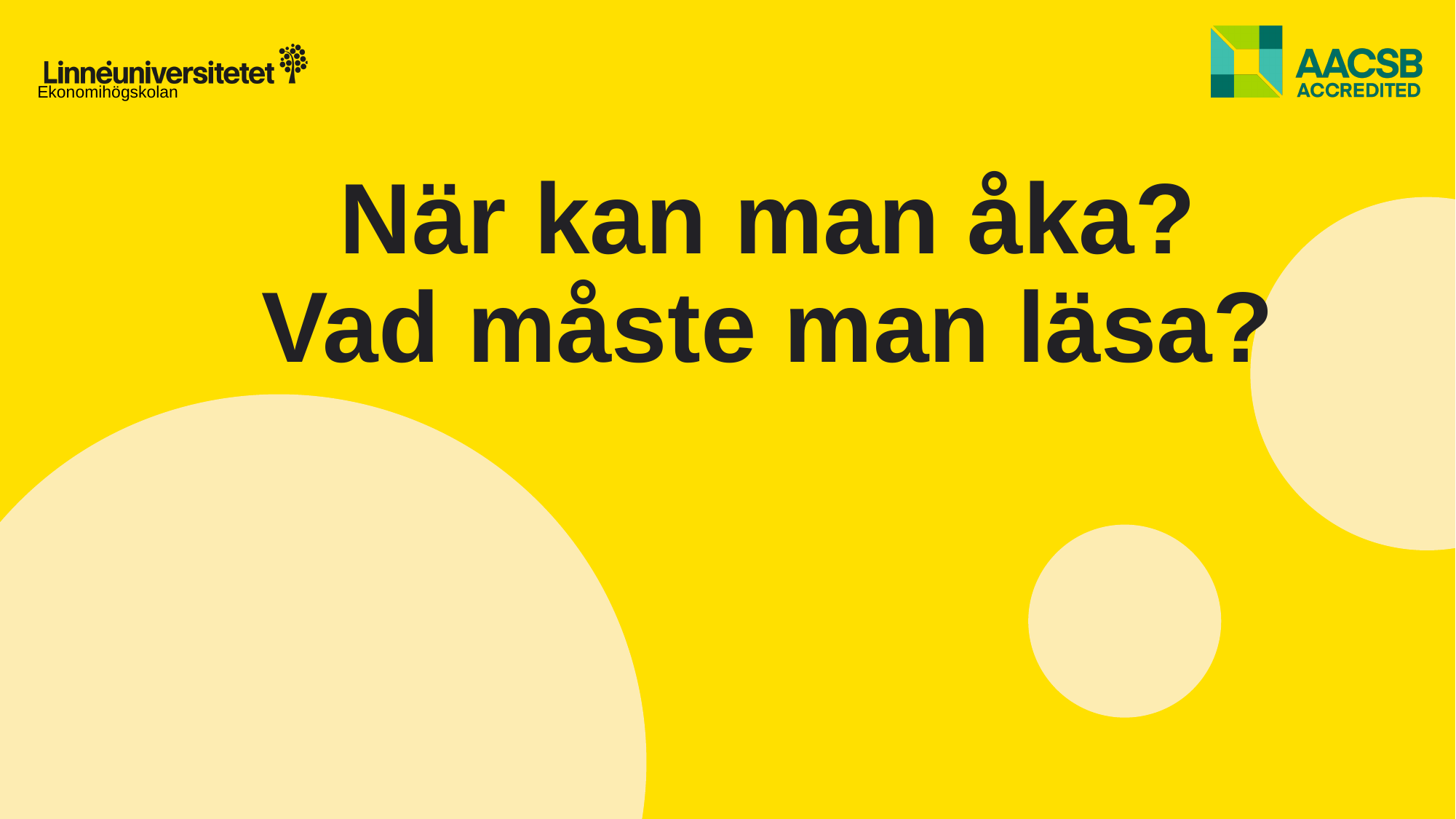

# När kan man åka? Vad måste man läsa?